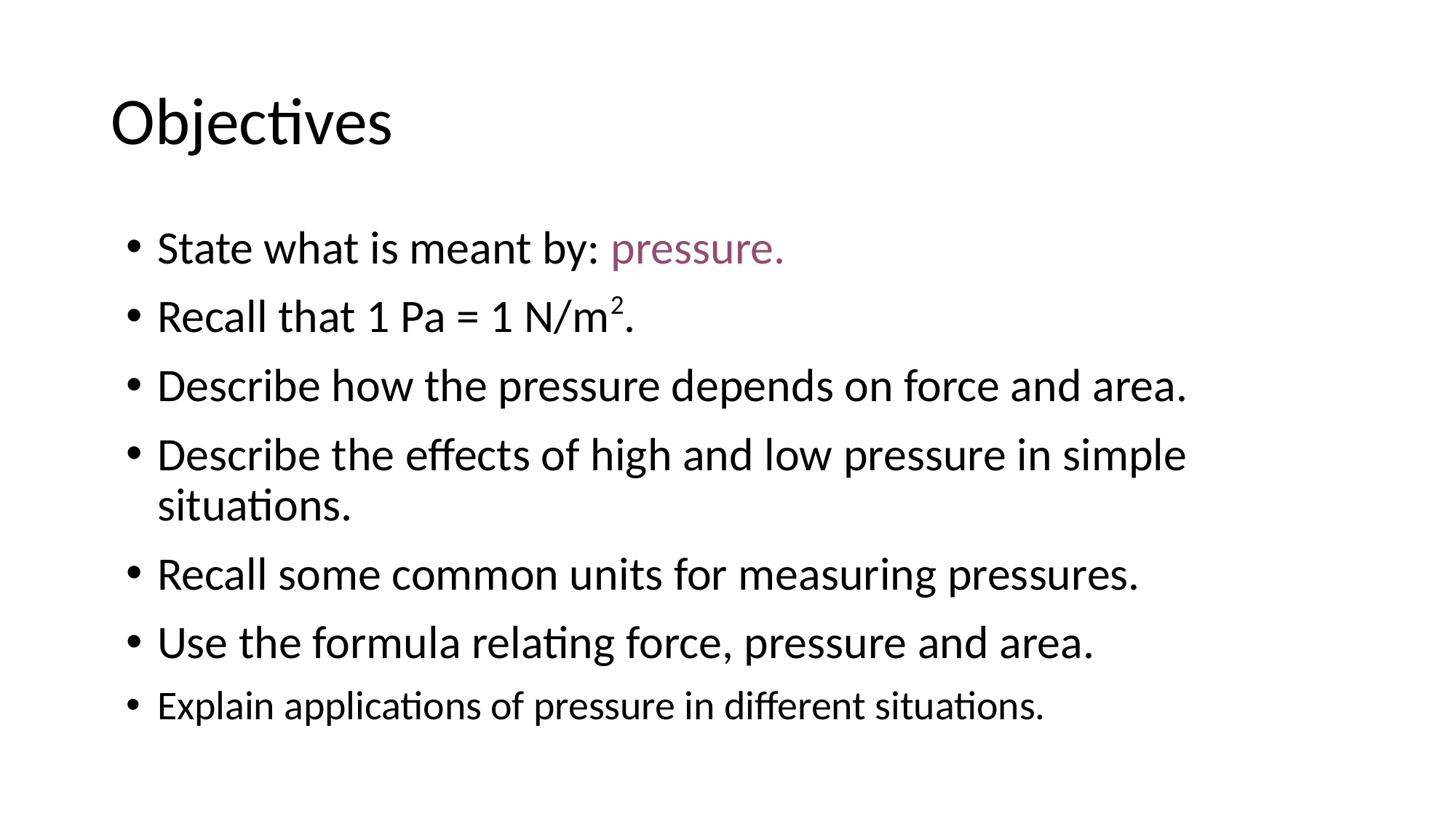

# Objectives
State what is meant by: pressure.
Recall that 1 Pa = 1 N/m2.
Describe how the pressure depends on force and area.
Describe the effects of high and low pressure in simple situations.
Recall some common units for measuring pressures.
Use the formula relating force, pressure and area.
Explain applications of pressure in different situations.